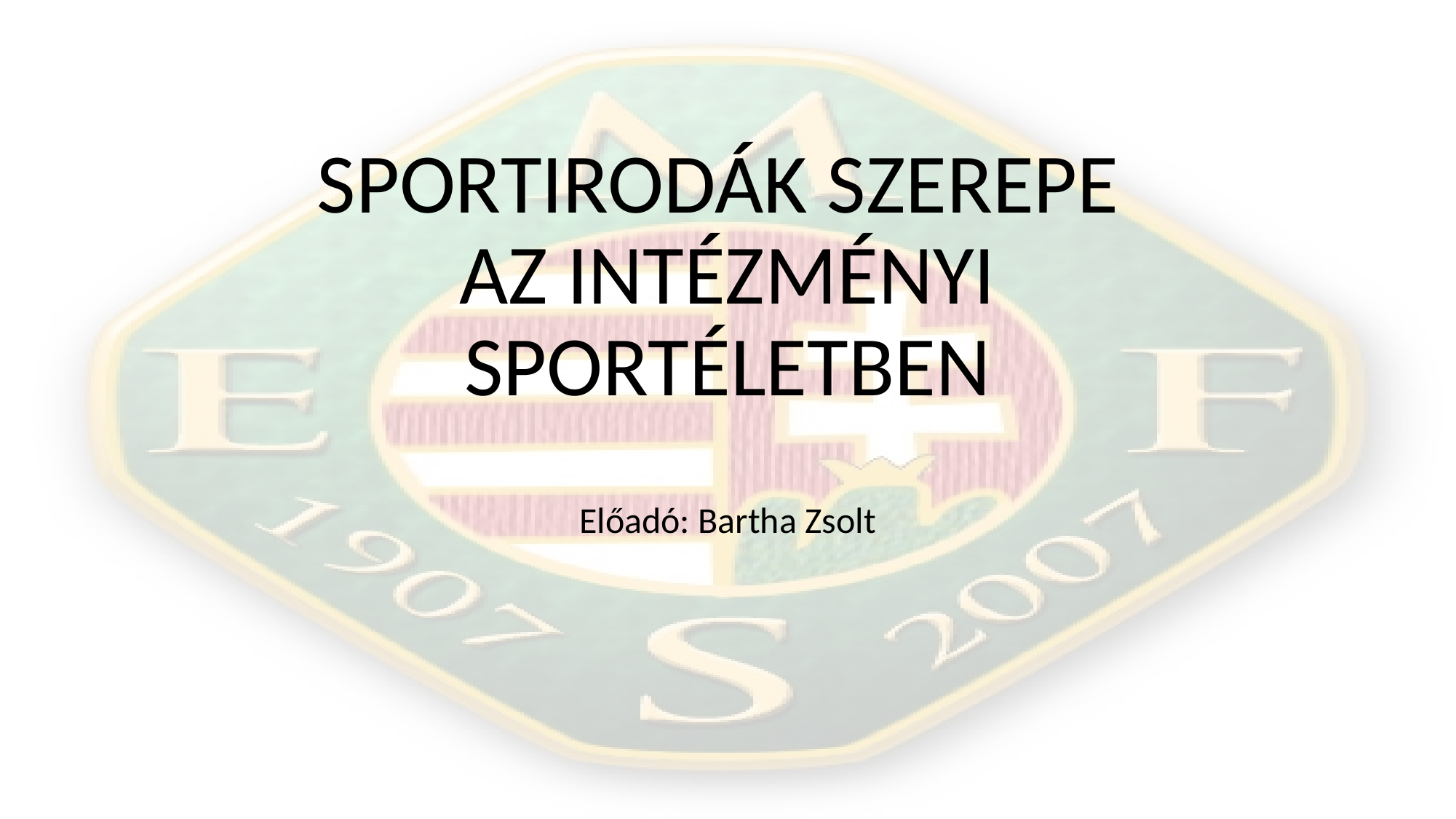

# Sportirodák szerepe az intézményi sportéletben
Előadó: Bartha Zsolt